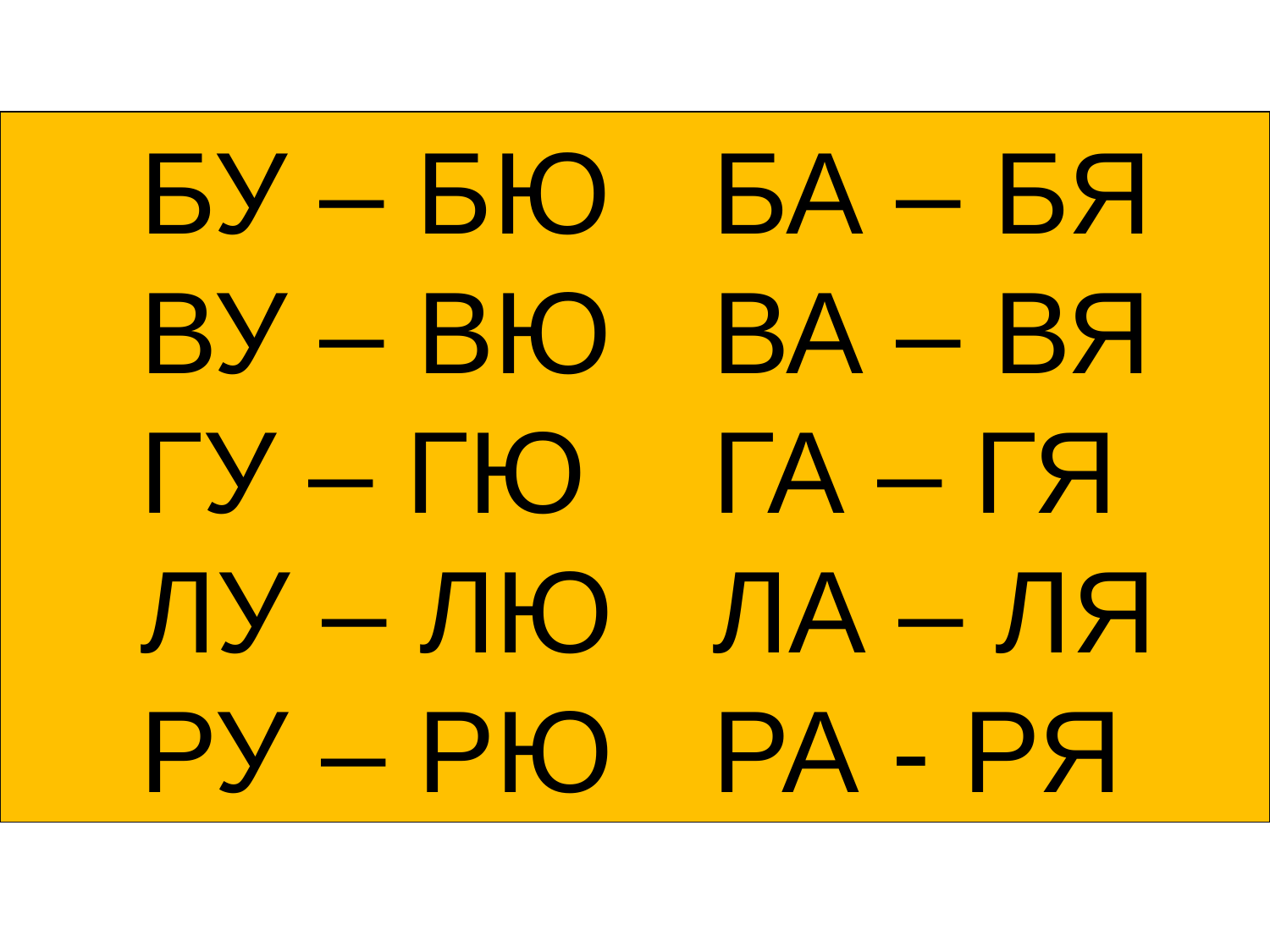

БУ – БЮ 	  БА – БЯ
	ВУ – ВЮ	  ВА – ВЯ
	ГУ – ГЮ	  ГА – ГЯ
	ЛУ – ЛЮ	  ЛА – ЛЯ
	РУ – РЮ	  РА - РЯ